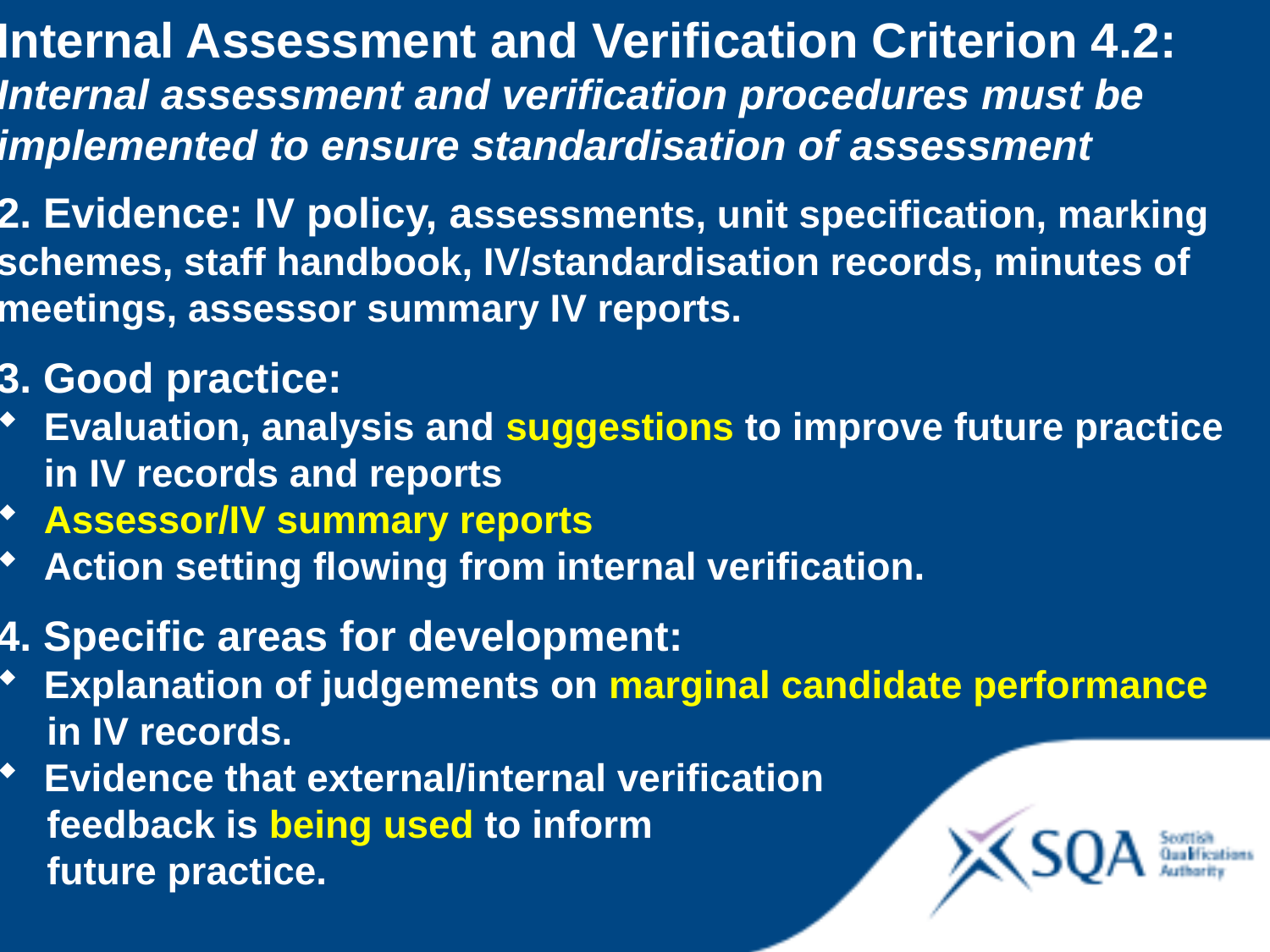

Internal Assessment and Verification Criterion 4.2: Internal assessment and verification procedures must be implemented to ensure standardisation of assessment

2. Evidence: IV policy, assessments, unit specification, marking schemes, staff handbook, IV/standardisation records, minutes of meetings, assessor summary IV reports.

3. Good practice:
Evaluation, analysis and suggestions to improve future practice in IV records and reports
Assessor/IV summary reports
Action setting flowing from internal verification.

4. Specific areas for development:
Explanation of judgements on marginal candidate performance
in IV records.
Evidence that external/internal verification
feedback is being used to inform
future practice.